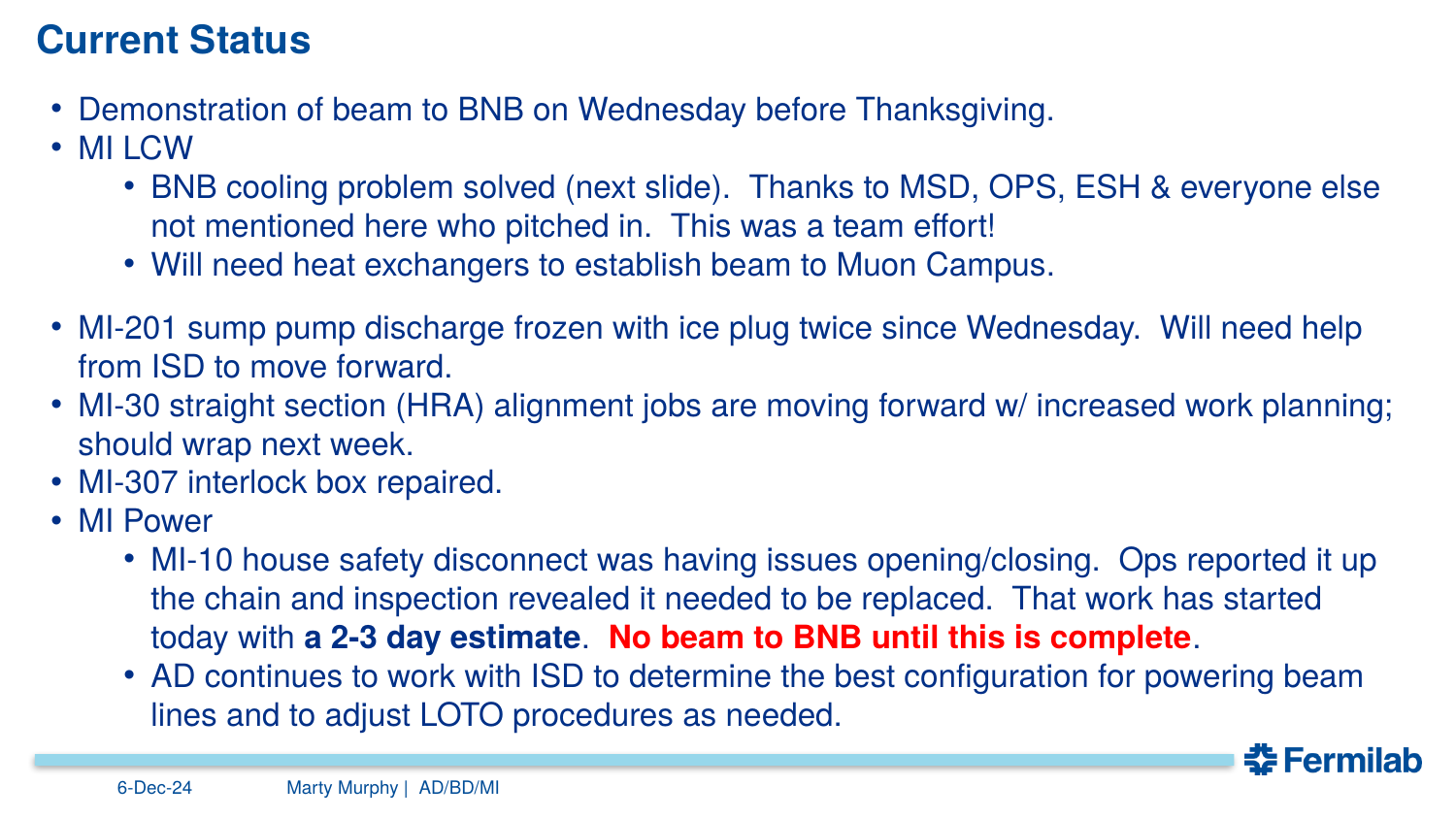

# Current Status

Demonstration of beam to BNB on Wednesday before Thanksgiving.
MI LCW
BNB cooling problem solved (next slide).  Thanks to MSD, OPS, ESH & everyone else not mentioned here who pitched in.  This was a team effort!
Will need heat exchangers to establish beam to Muon Campus.

MI-201 sump pump discharge frozen with ice plug twice since Wednesday.  Will need help from ISD to move forward.
MI-30 straight section (HRA) alignment jobs are moving forward w/ increased work planning; should wrap next week.
MI-307 interlock box repaired.
MI Power
MI-10 house safety disconnect was having issues opening/closing.  Ops reported it up the chain and inspection revealed it needed to be replaced.  That work has started today with a 2-3 day estimate.  No beam to BNB until this is complete.
AD continues to work with ISD to determine the best configuration for powering beam lines and to adjust LOTO procedures as needed.

6-Dec-24
Marty Murphy |  AD/BD/MI